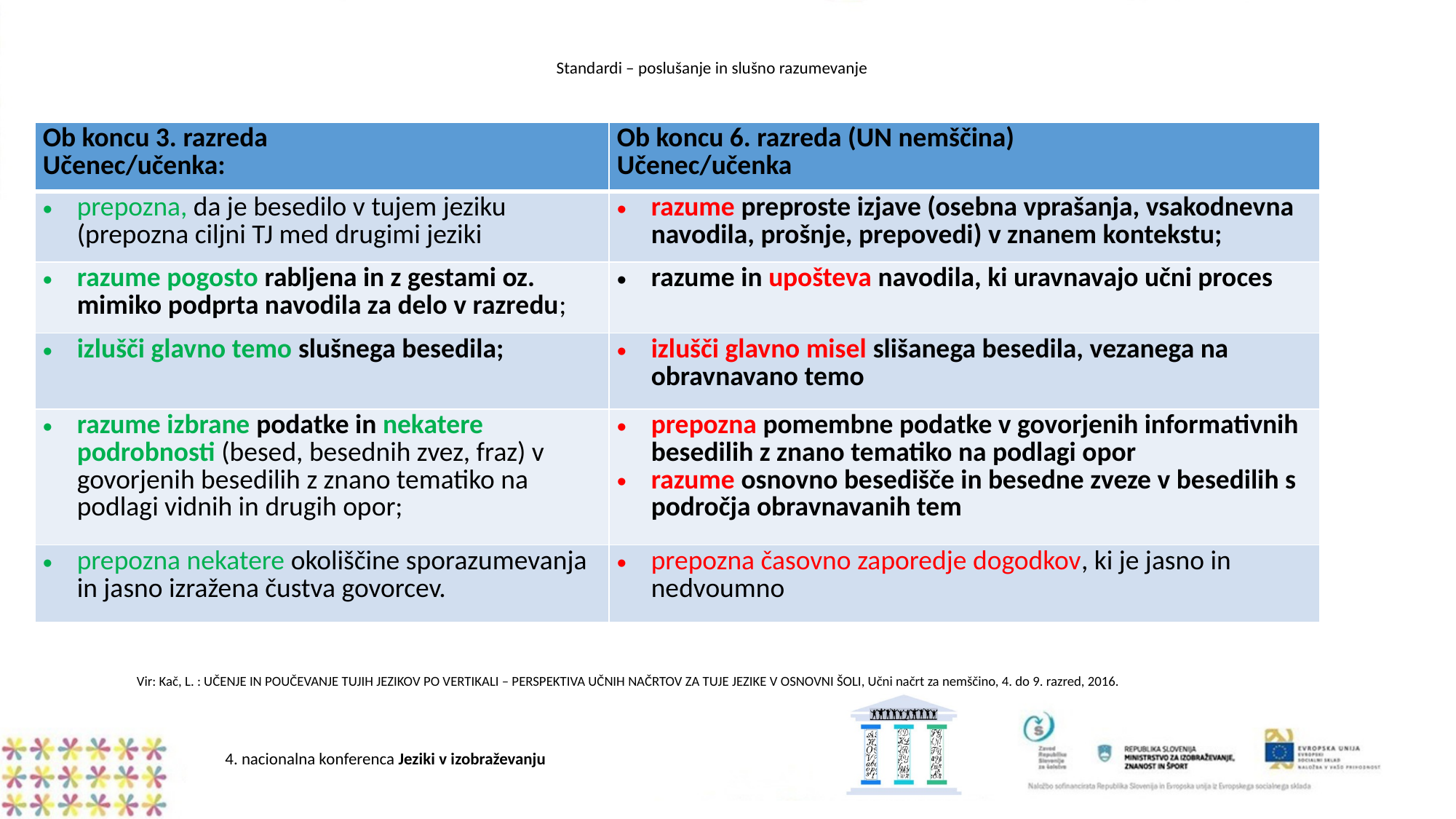

# Standardi – poslušanje in slušno razumevanje
| Ob koncu 3. razreda Učenec/učenka: | Ob koncu 6. razreda (UN nemščina) Učenec/učenka |
| --- | --- |
| prepozna, da je besedilo v tujem jeziku (prepozna ciljni TJ med drugimi jeziki | razume preproste izjave (osebna vprašanja, vsakodnevna navodila, prošnje, prepovedi) v znanem kontekstu; |
| razume pogosto rabljena in z gestami oz. mimiko podprta navodila za delo v razredu; | razume in upošteva navodila, ki uravnavajo učni proces |
| izlušči glavno temo slušnega besedila; | izlušči glavno misel slišanega besedila, vezanega na obravnavano temo |
| razume izbrane podatke in nekatere podrobnosti (besed, besednih zvez, fraz) v govorjenih besedilih z znano tematiko na podlagi vidnih in drugih opor; | prepozna pomembne podatke v govorjenih informativnih besedilih z znano tematiko na podlagi opor razume osnovno besedišče in besedne zveze v besedilih s področja obravnavanih tem |
| prepozna nekatere okoliščine sporazumevanja in jasno izražena čustva govorcev. | prepozna časovno zaporedje dogodkov, ki je jasno in nedvoumno |
Vir: Kač, L. : UČENJE IN POUČEVANJE TUJIH JEZIKOV PO VERTIKALI – PERSPEKTIVA UČNIH NAČRTOV ZA TUJE JEZIKE V OSNOVNI ŠOLI, Učni načrt za nemščino, 4. do 9. razred, 2016.